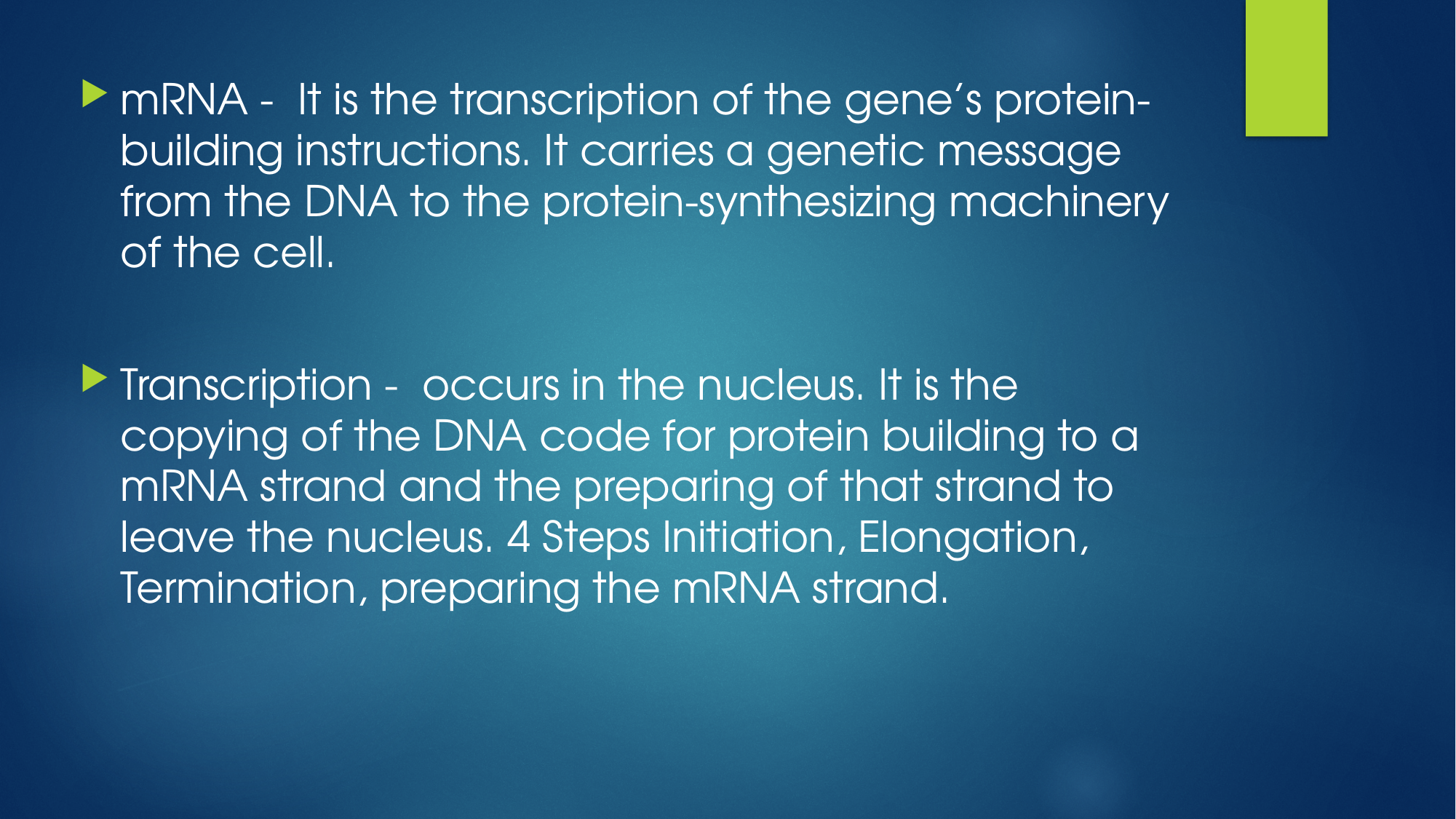

mRNA -  It is the transcription of the gene’s protein-building instructions. It carries a genetic message from the DNA to the protein-synthesizing machinery of the cell.

Transcription -  occurs in the nucleus. It is the copying of the DNA code for protein building to a mRNA strand and the preparing of that strand to leave the nucleus. 4 Steps Initiation, Elongation, Termination, preparing the mRNA strand.